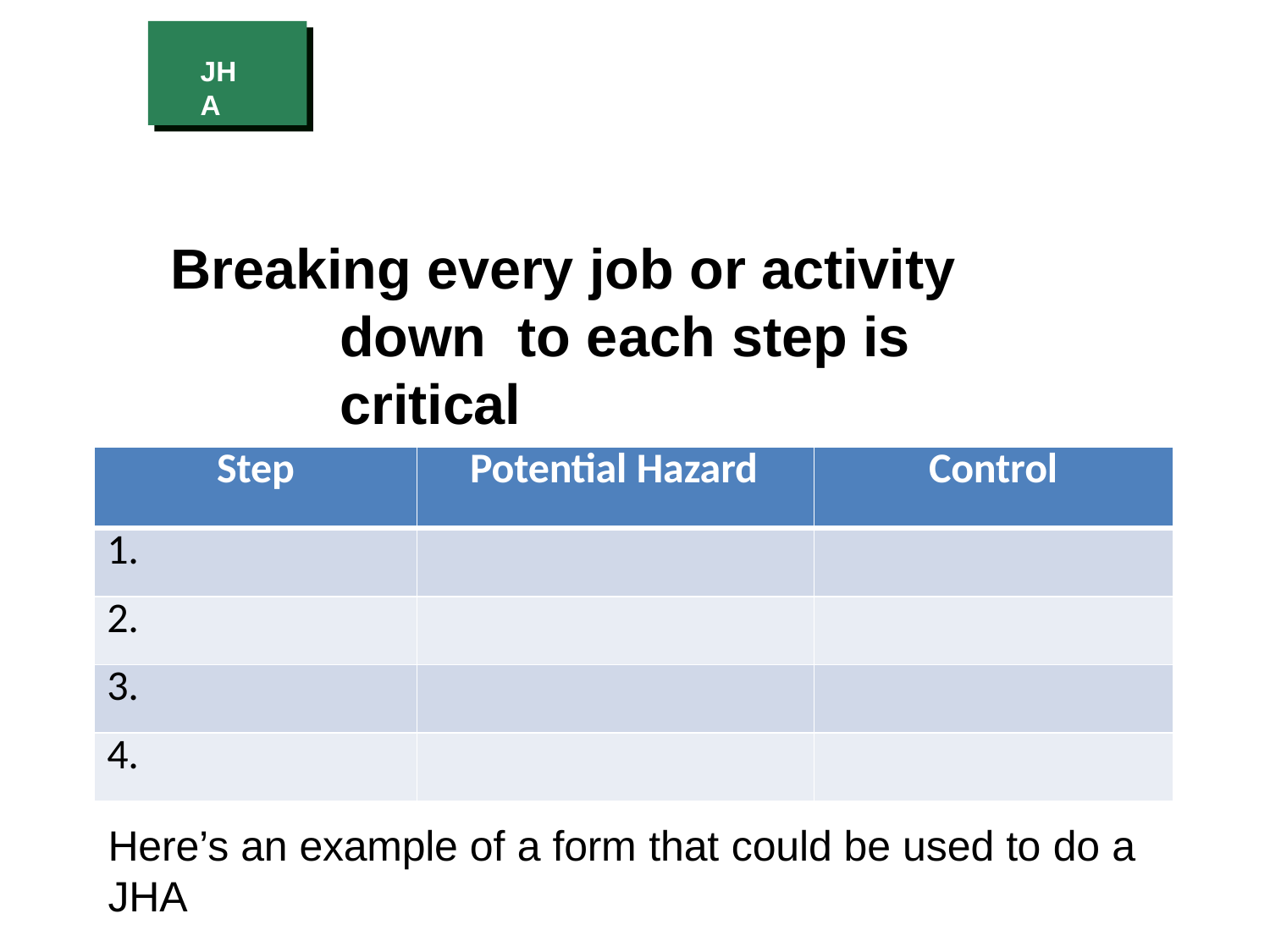

33
JHA
Intro
BCTD – AFL Smart Mark Module
Breaking every job or activity down  to each step is critical
| Step | Potential Hazard | Control |
| --- | --- | --- |
| 1. |  |  |
| 2. |  |  |
| 3. |  |  |
| 4. |  |  |
Here’s an example of a form that could be used to do a JHA